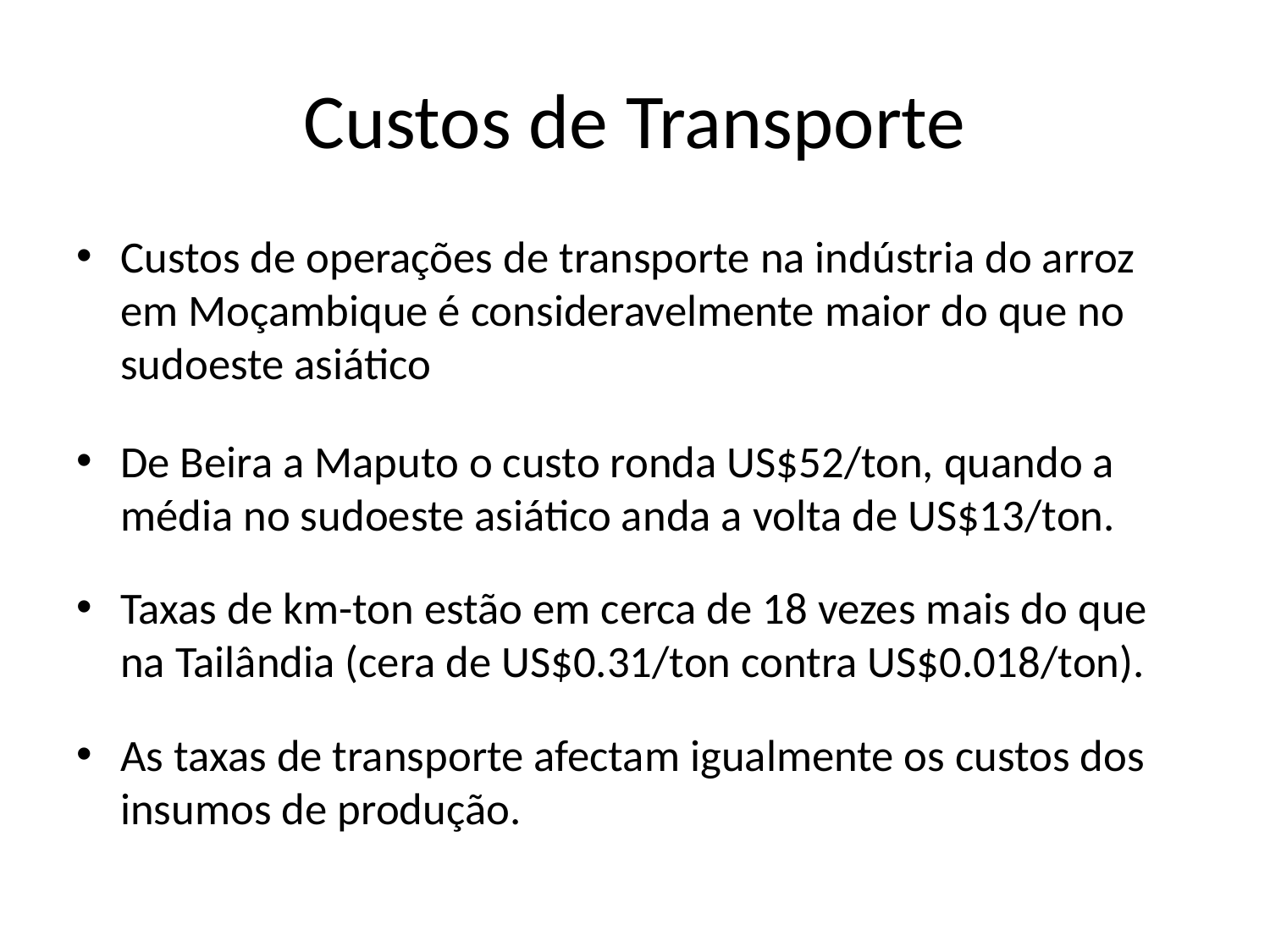

# Custos de Transporte
Custos de operações de transporte na indústria do arroz em Moçambique é consideravelmente maior do que no sudoeste asiático

De Beira a Maputo o custo ronda US$52/ton, quando a média no sudoeste asiático anda a volta de US$13/ton.

Taxas de km-ton estão em cerca de 18 vezes mais do que na Tailândia (cera de US$0.31/ton contra US$0.018/ton).

As taxas de transporte afectam igualmente os custos dos insumos de produção.